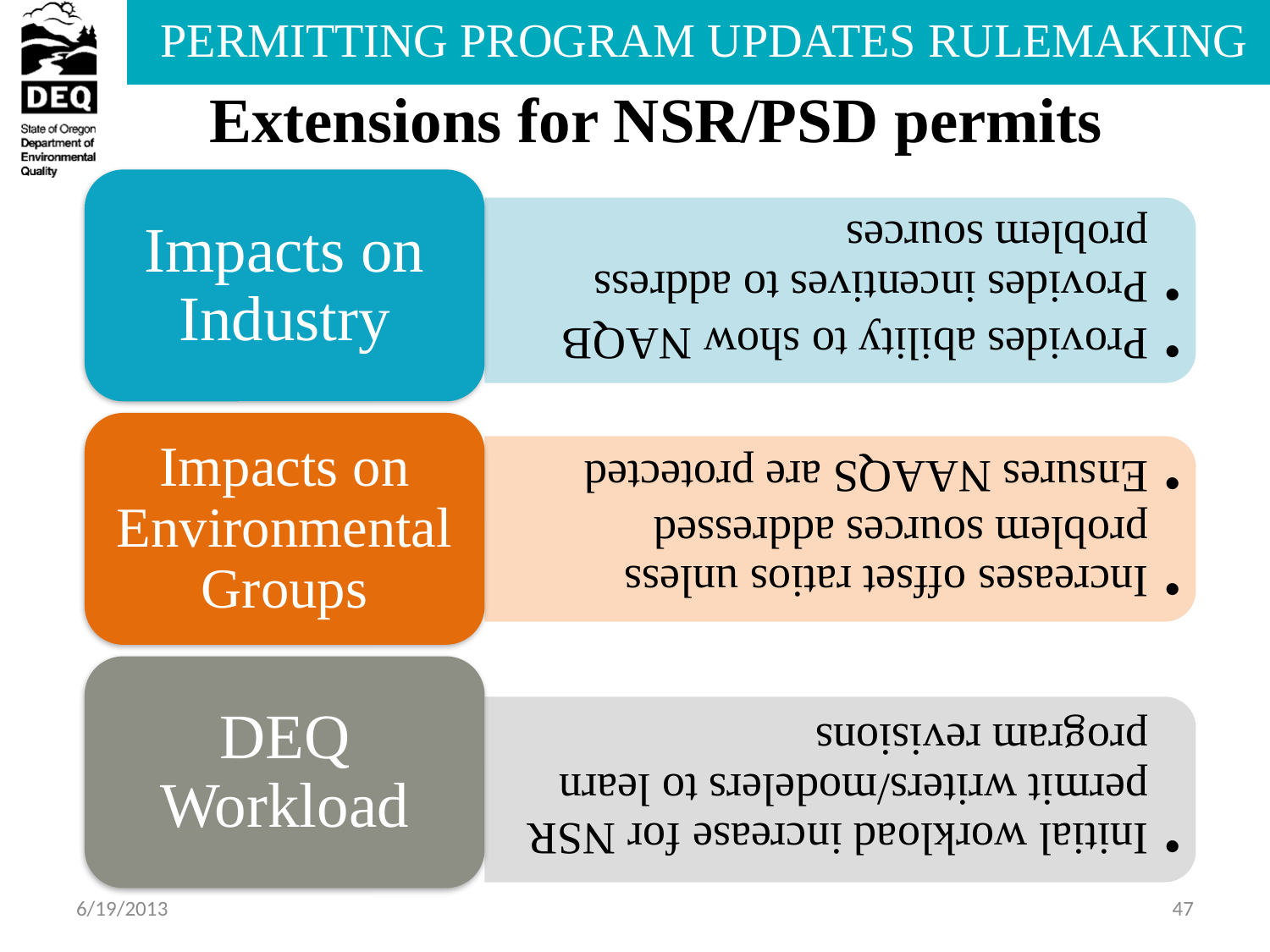

# Extensions for NSR/PSD permits
Provides ability to show NAQB
Provides incentives to address problem sources
Impacts on Industry
Increases offset ratios unless problem sources addressed
Ensures NAAQS are protected
Impacts on Environmental Groups
Initial workload increase for NSR permit writers/modelers to learn program revisions
DEQ Workload
6/19/2013
47